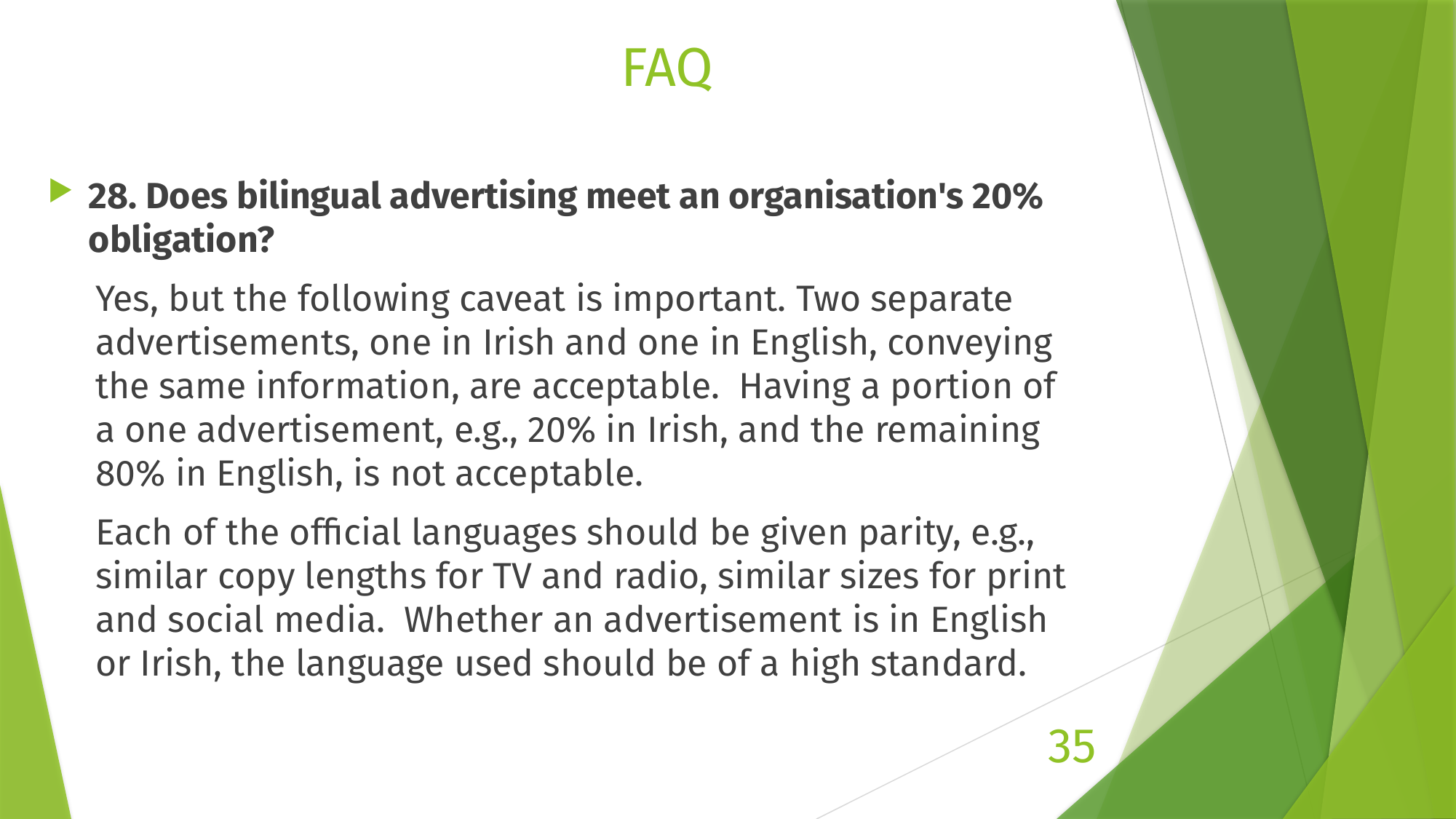

# FAQ
28. Does bilingual advertising meet an organisation's 20% obligation?
Yes, but the following caveat is important. Two separate advertisements, one in Irish and one in English, conveying the same information, are acceptable.  Having a portion of a one advertisement, e.g., 20% in Irish, and the remaining 80% in English, is not acceptable.
Each of the official languages should be given parity, e.g., similar copy lengths for TV and radio, similar sizes for print and social media.  Whether an advertisement is in English or Irish, the language used should be of a high standard.

35